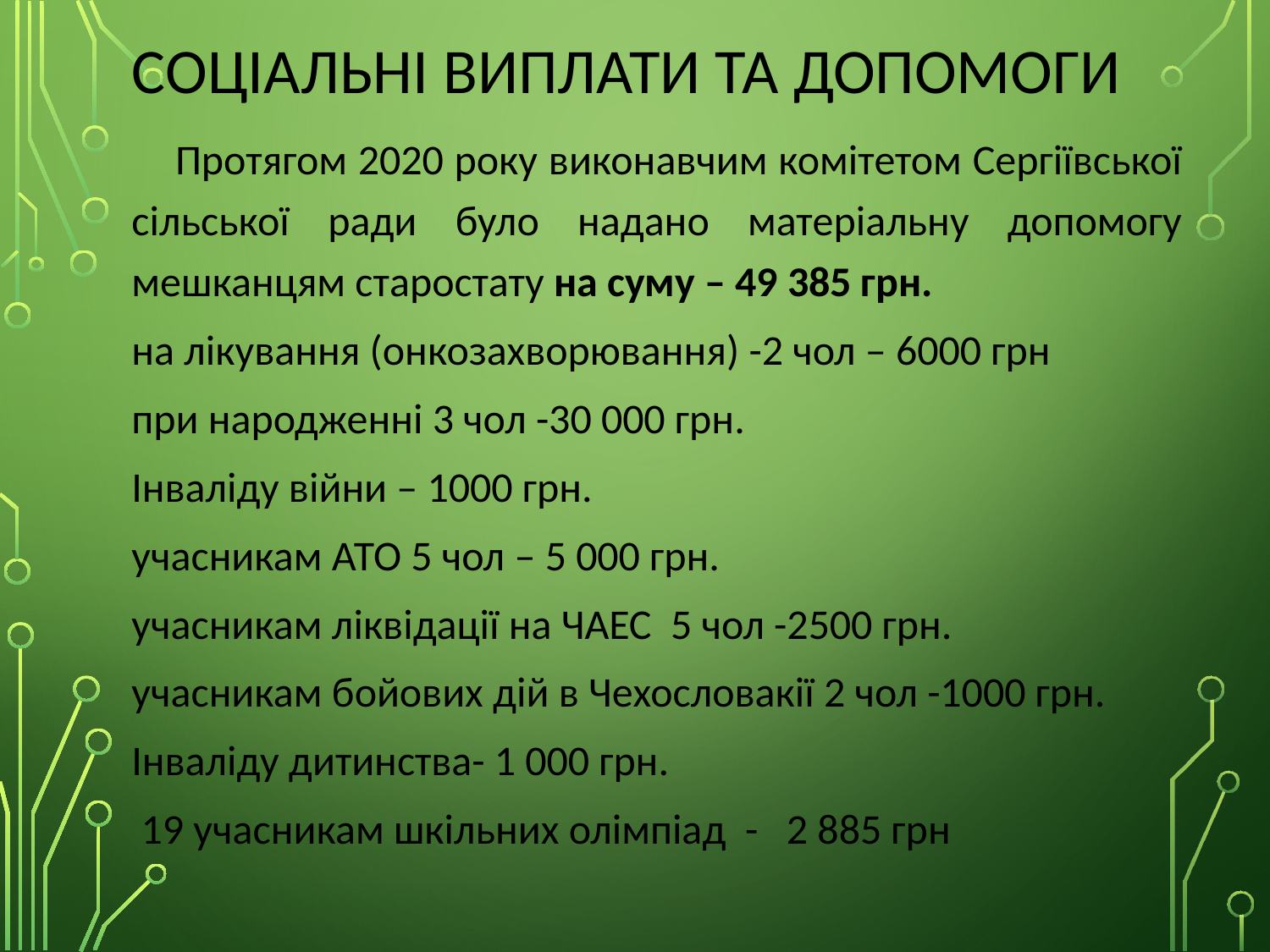

# Соціальні виплати та допомоги
    Протягом 2020 року виконавчим комітетом Сергіївської сільської ради було надано матеріальну допомогу мешканцям старостату на суму – 49 385 грн.
на лікування (онкозахворювання) -2 чол – 6000 грн
при народженні 3 чол -30 000 грн.
Інваліду війни – 1000 грн.
учасникам АТО 5 чол – 5 000 грн.
учасникам ліквідації на ЧАЕС  5 чол -2500 грн.
учасникам бойових дій в Чехословакії 2 чол -1000 грн.
Інваліду дитинства- 1 000 грн.
 19 учасникам шкільних олімпіад  -   2 885 грн